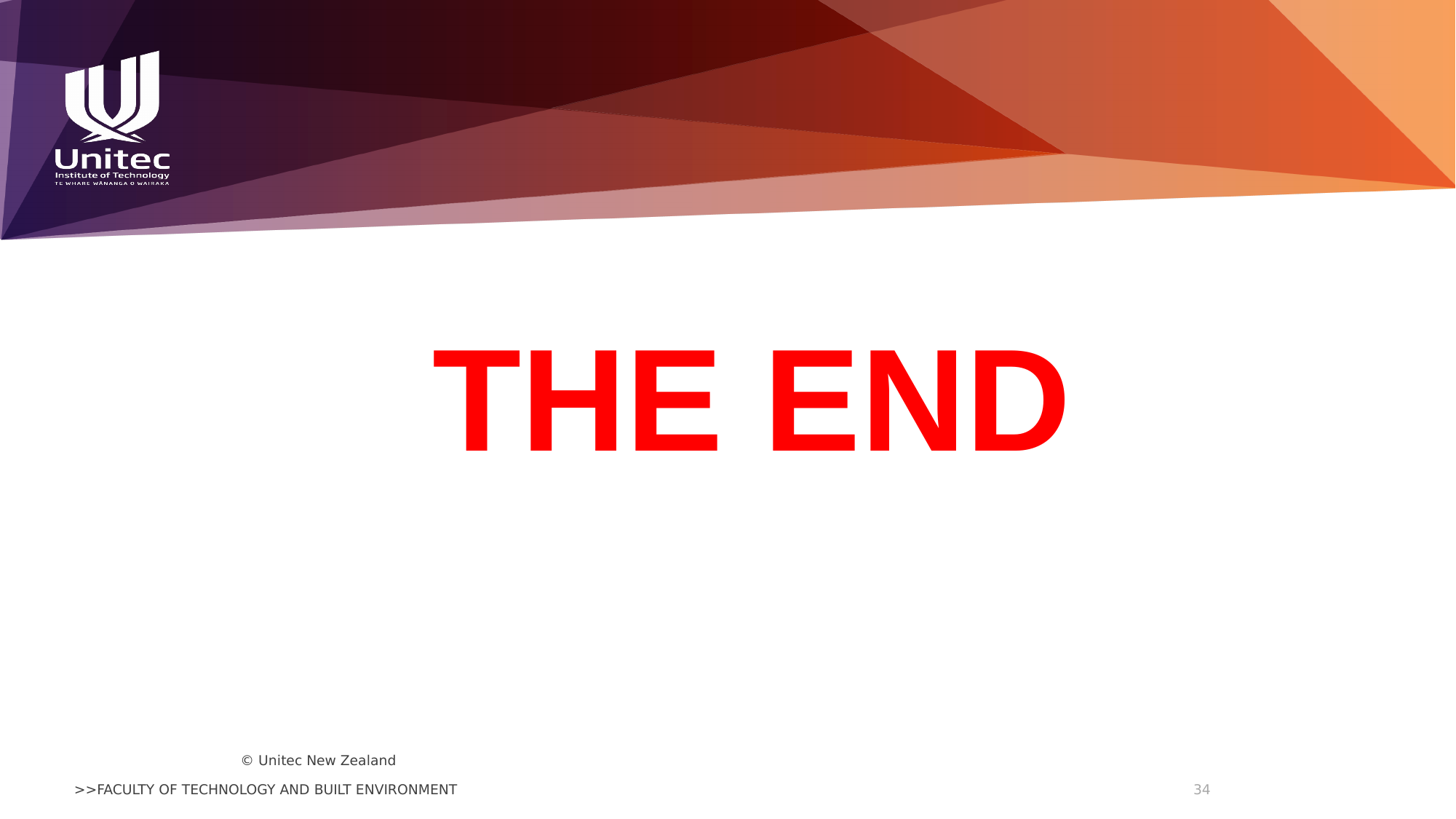

THE END

© Unitec New Zealand
34